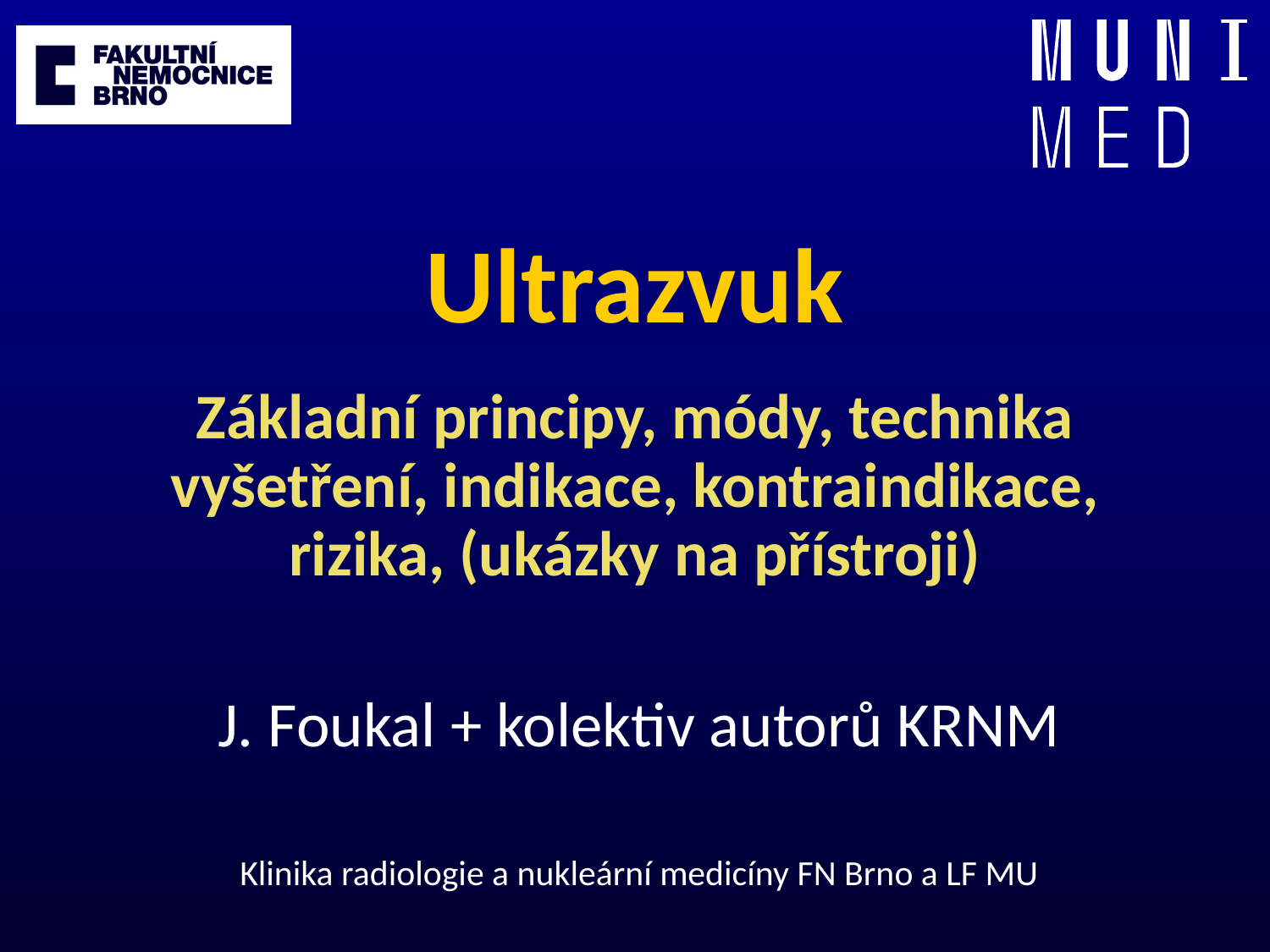

# Ultrazvuk Základní principy, módy, technika vyšetření, indikace, kontraindikace, rizika, (ukázky na přístroji)
J. Foukal + kolektiv autorů KRNM

Klinika radiologie a nukleární medicíny FN Brno a LF MU